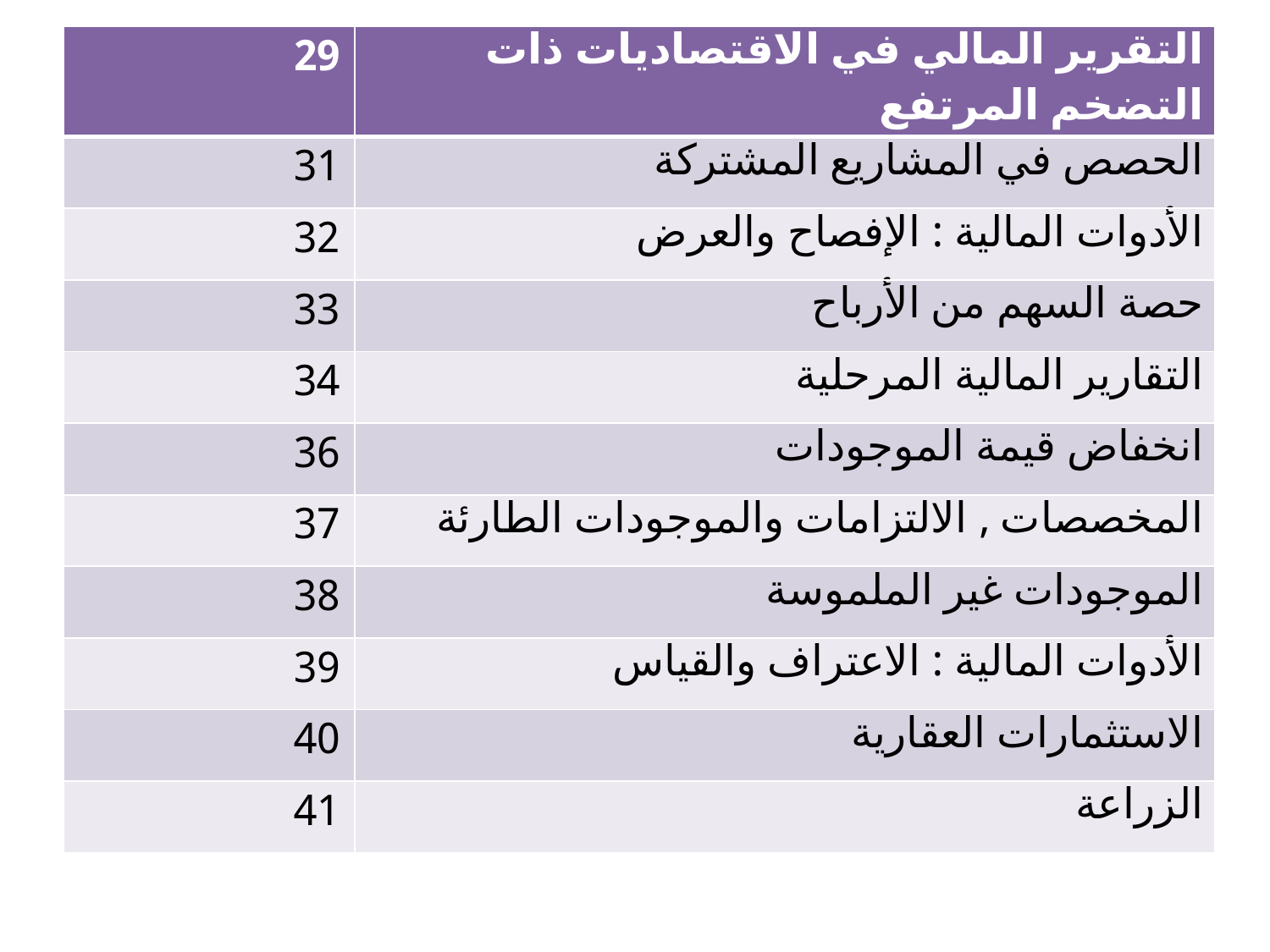

| 29 | التقرير المالي في الاقتصاديات ذات التضخم المرتفع |
| --- | --- |
| 31 | الحصص في المشاريع المشتركة |
| 32 | الأدوات المالية : الإفصاح والعرض |
| 33 | حصة السهم من الأرباح |
| 34 | التقارير المالية المرحلية |
| 36 | انخفاض قيمة الموجودات |
| 37 | المخصصات , الالتزامات والموجودات الطارئة |
| 38 | الموجودات غير الملموسة |
| 39 | الأدوات المالية : الاعتراف والقياس |
| 40 | الاستثمارات العقارية |
| 41 | الزراعة |